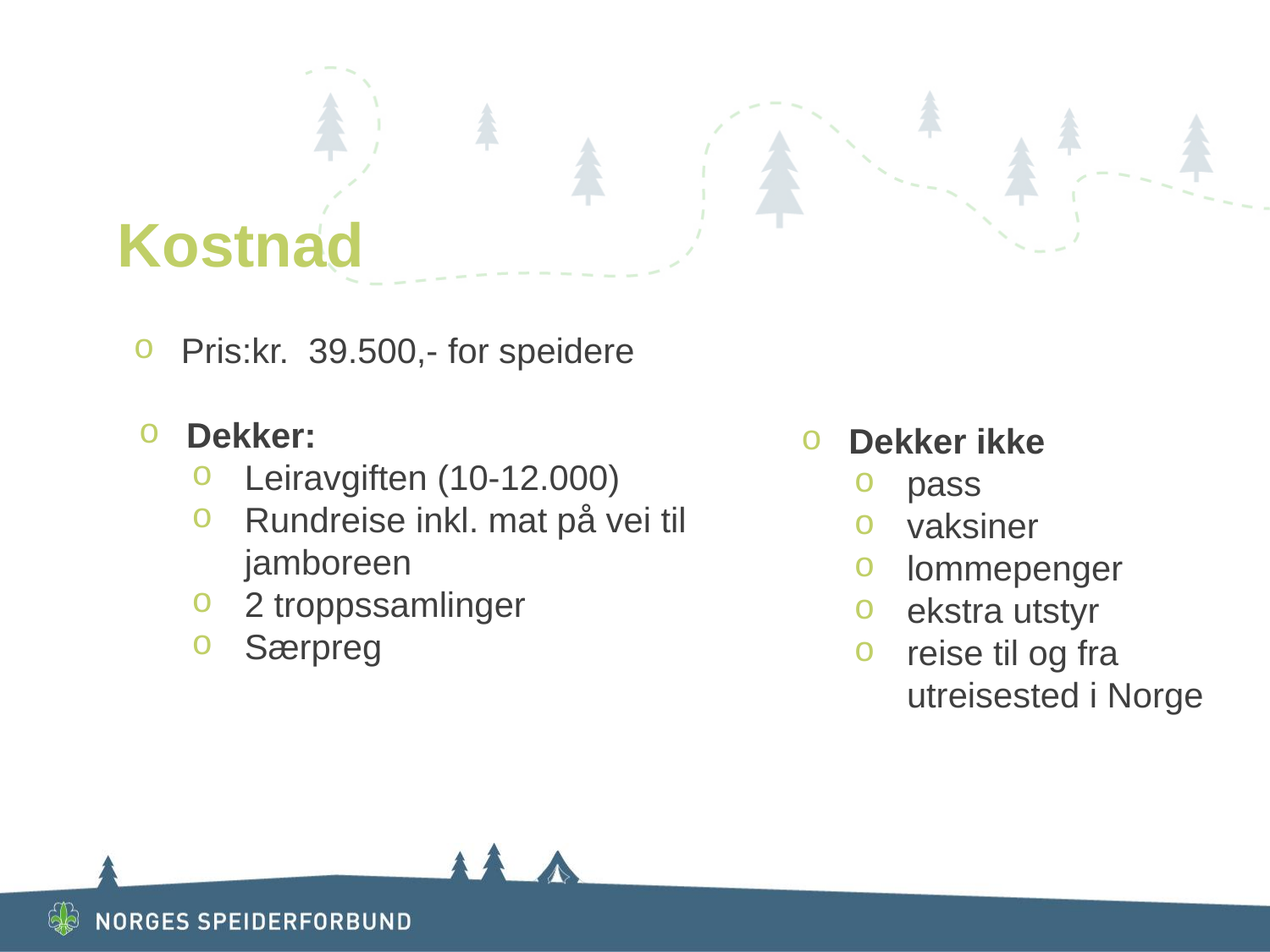

# Kostnad
Pris:kr.  39.500,- for speidere

Dekker:
Leiravgiften (10-12.000)
Rundreise inkl. mat på vei til jamboreen
2 troppssamlinger
Særpreg
Dekker ikke
pass
vaksiner
lommepenger
ekstra utstyr
reise til og fra utreisested i Norge